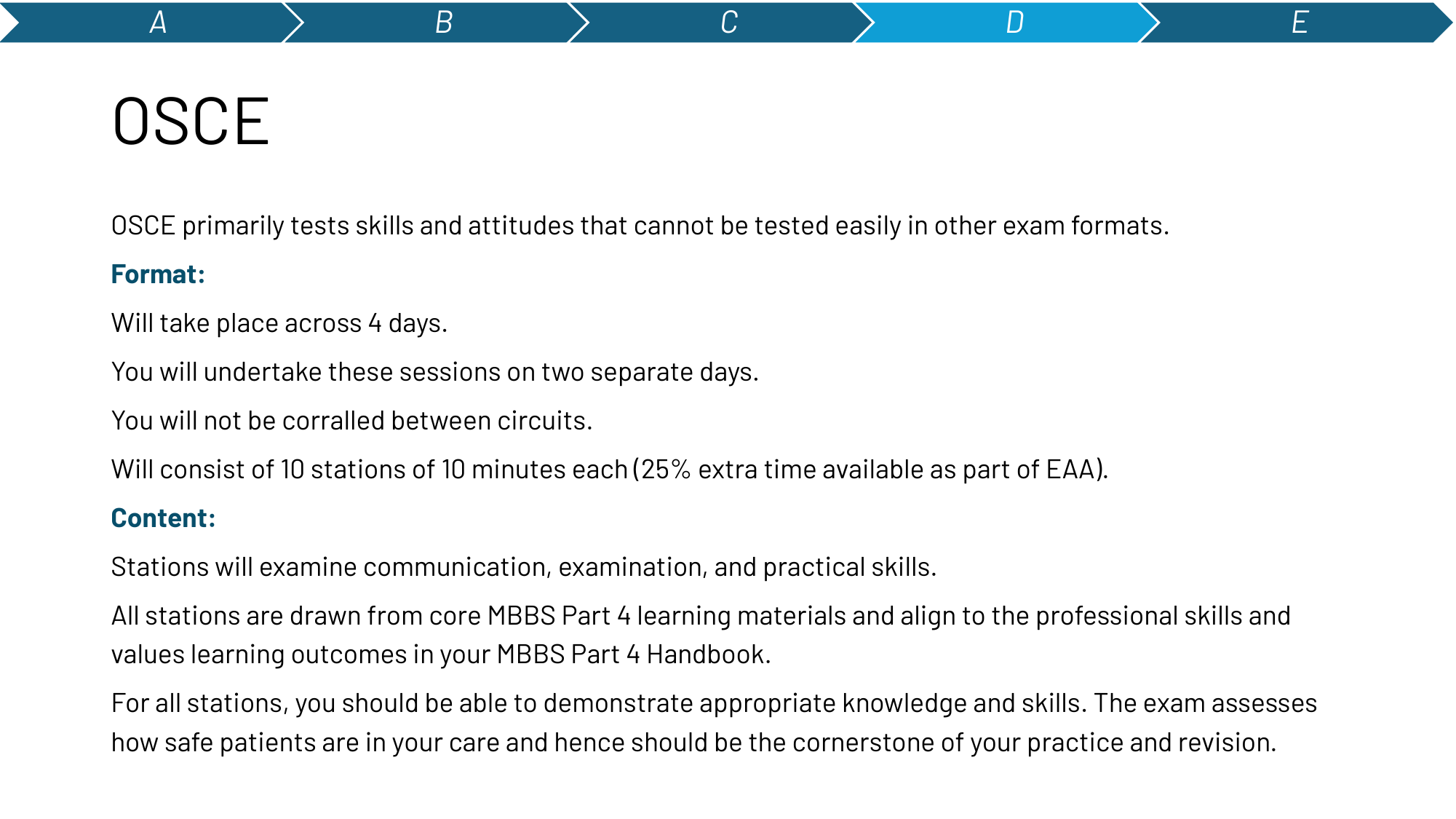

A
B
C
D
E
# OSCE
OSCE primarily tests skills and attitudes that cannot be tested easily in other exam formats.
Format:
Will take place across 4 days.
You will undertake these sessions on two separate days.
You will not be corralled between circuits.
Will consist of 10 stations of 10 minutes each (25% extra time available as part of EAA).
Content:
Stations will examine communication, examination, and practical skills.
All stations are drawn from core MBBS Part 4 learning materials and align to the professional skills and values learning outcomes in your MBBS Part 4 Handbook.
For all stations, you should be able to demonstrate appropriate knowledge and skills. The exam assesses how safe patients are in your care and hence should be the cornerstone of your practice and revision.